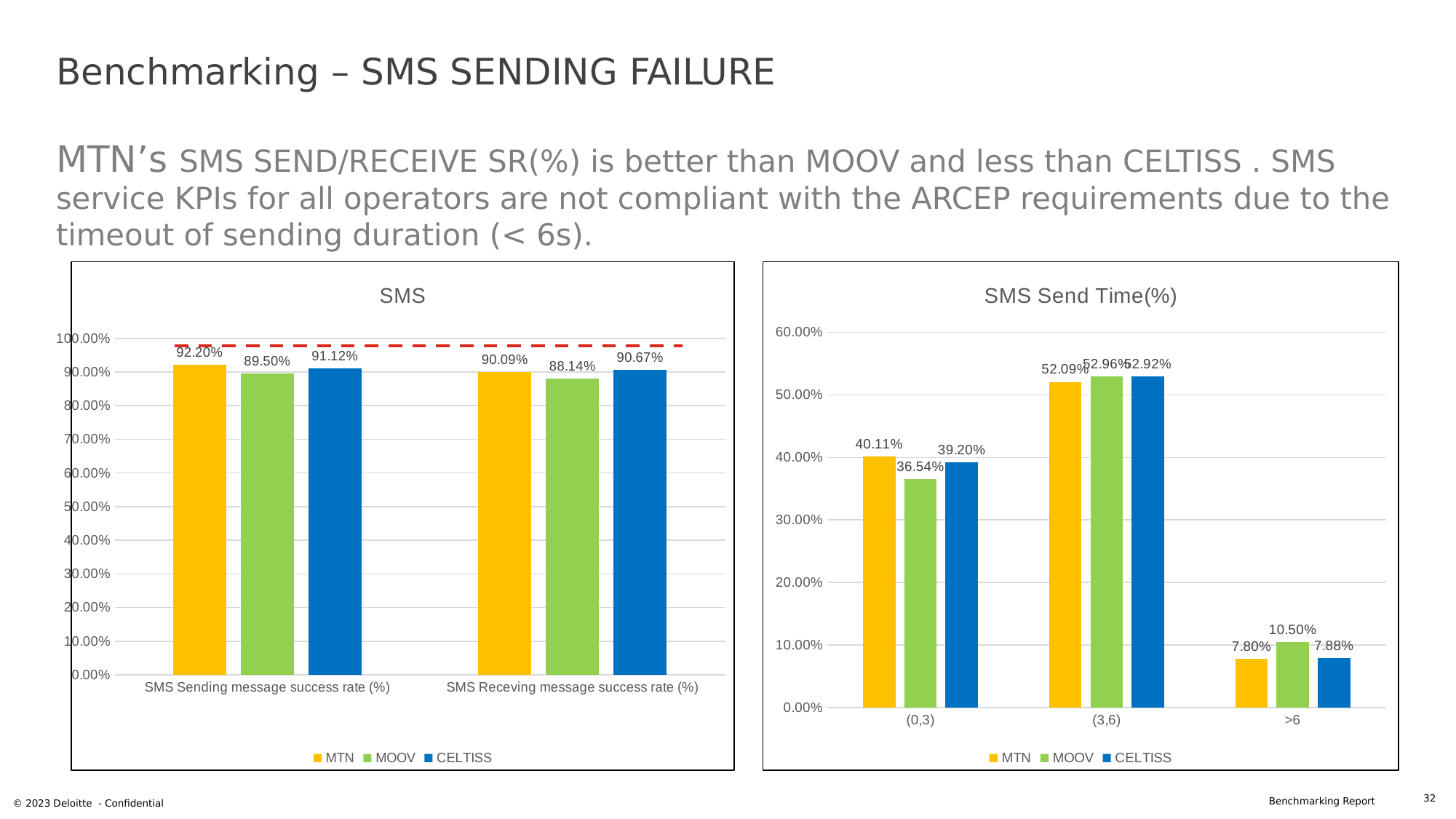

# Benchmarking – SMS SENDING FAILURE MTN’s SMS SEND/RECEIVE SR(%) is better than MOOV and less than CELTISS . SMS service KPIs for all operators are not compliant with the ARCEP requirements due to the timeout of sending duration (< 6s).

### Chart: SMS Send Time(%)

| Category | MTN | MOOV | CELTISS |
|---|---|---|---|
| (0,3) | 0.4011 | 0.3654 | 0.392 |
| (3,6) | 0.5209 | 0.5296 | 0.5292 |
| >6 | 0.078 | 0.105 | 0.0788 |

### Chart: SMS

| Category | MTN | MOOV | CELTISS |
|---|---|---|---|
| SMS Sending message success rate (%) | 0.922 | 0.895 | 0.9112 |
| SMS Receving message success rate (%) | 0.9009 | 0.8814 | 0.9067 |
32
© 2023 Deloitte  - Confidential